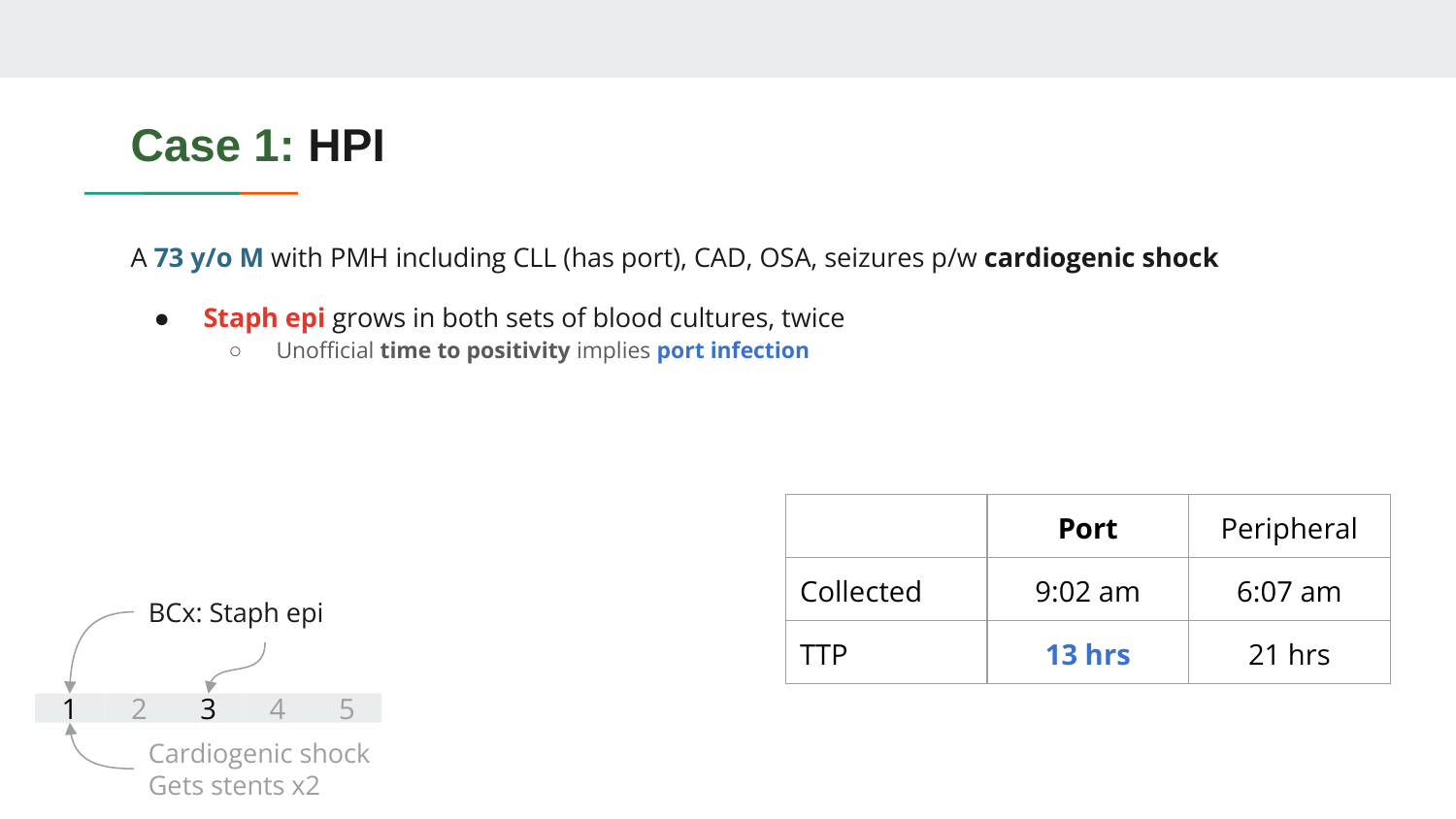

# Case 1: HPI
A 73 y/o M with PMH including CLL (has port), CAD, OSA, seizures p/w cardiogenic shock
Staph epi grows in both sets of blood cultures, twice
Unofficial time to positivity implies port infection
|  | Port | Peripheral |
| --- | --- | --- |
| Collected | 9:02 am | 6:07 am |
| TTP | 13 hrs | 21 hrs |
BCx: Staph epi
1
2
3
4
5
Cardiogenic shock
Gets stents x2